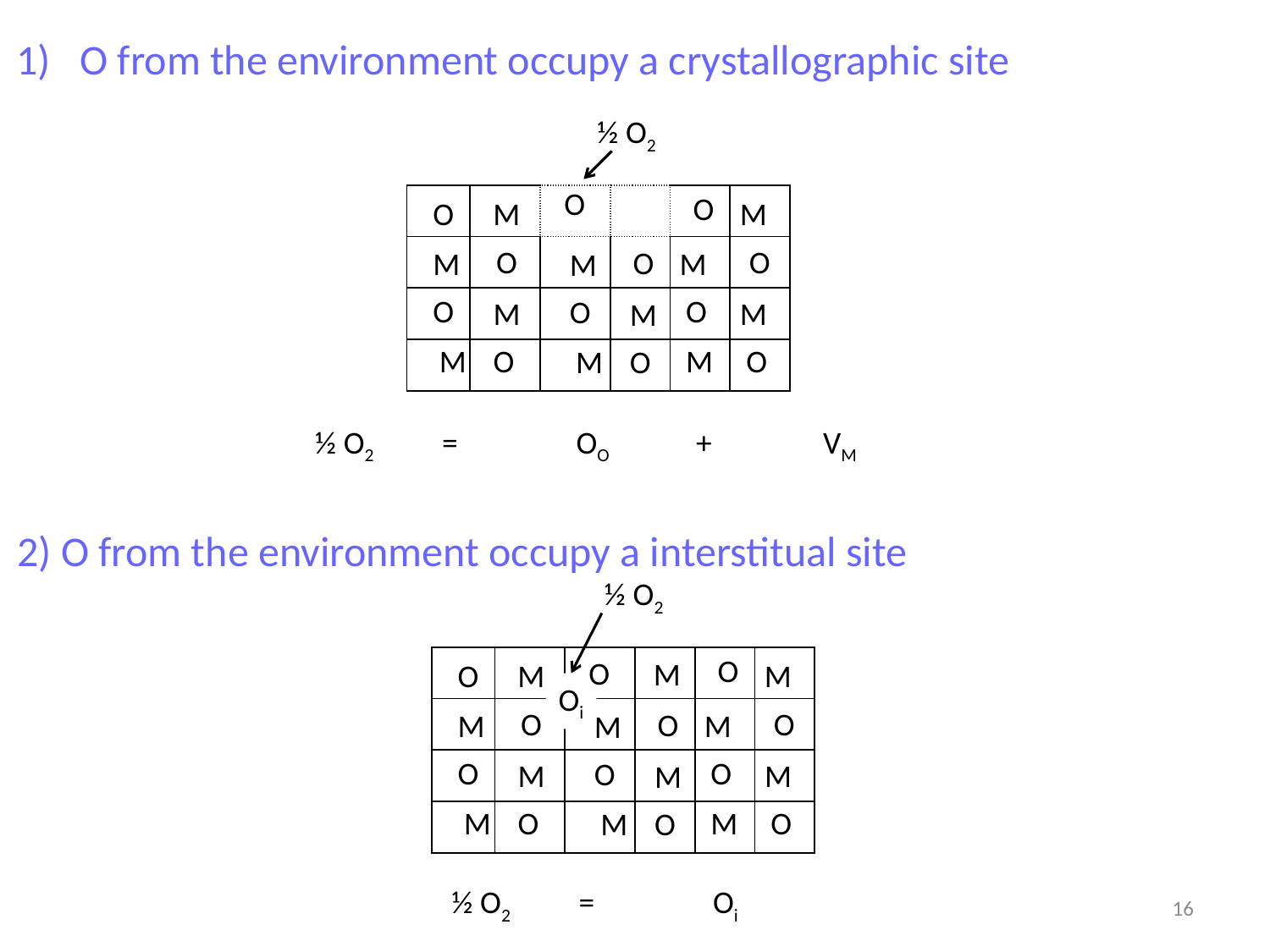

O from the environment occupy a crystallographic site
½ O2
O
O
|  |  |  |  |  |  |
| --- | --- | --- | --- | --- | --- |
|  |  |  |  |  |  |
|  |  |  |  |  |  |
|  |  |  |  |  |  |
O
M
M
O
O
O
M
M
M
O
O
O
M
M
M
M
O
M
O
M
O
½ O2 	=	 OO	+ 	VM
2) O from the environment occupy a interstitual site
½ O2
O
O
|  |  |  |  |  |  |
| --- | --- | --- | --- | --- | --- |
|  |  |  |  |  |  |
|  |  |  |  |  |  |
|  |  |  |  |  |  |
M
O
M
M
Oi
O
O
O
M
M
M
O
O
O
M
M
M
M
O
M
O
M
O
½ O2 	=	 Oi
16